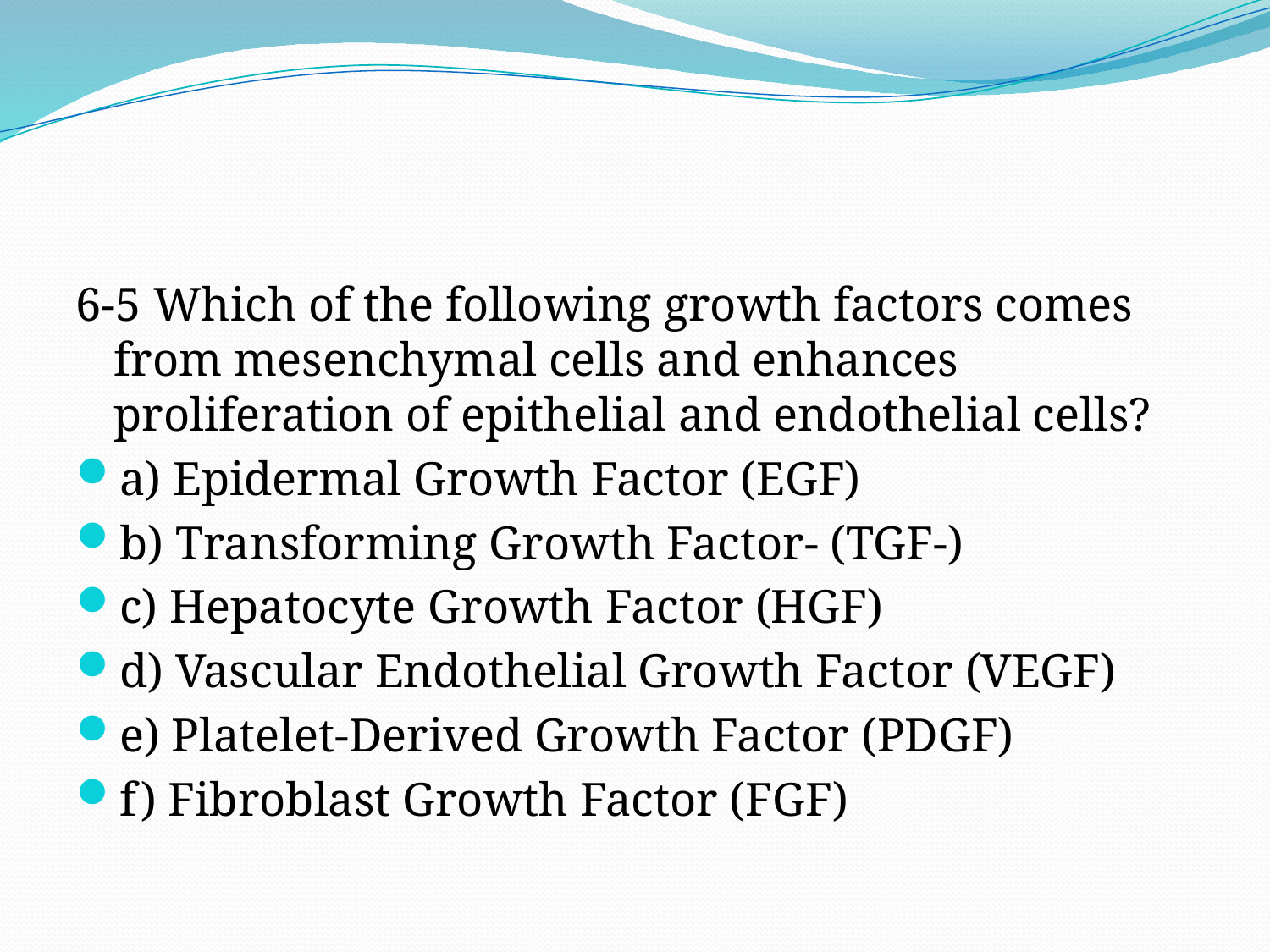

#
6-5 Which of the following growth factors comes from mesenchymal cells and enhances proliferation of epithelial and endothelial cells?
a) Epidermal Growth Factor (EGF)
b) Transforming Growth Factor- (TGF-)
c) Hepatocyte Growth Factor (HGF)
d) Vascular Endothelial Growth Factor (VEGF)
e) Platelet-Derived Growth Factor (PDGF)
f) Fibroblast Growth Factor (FGF)